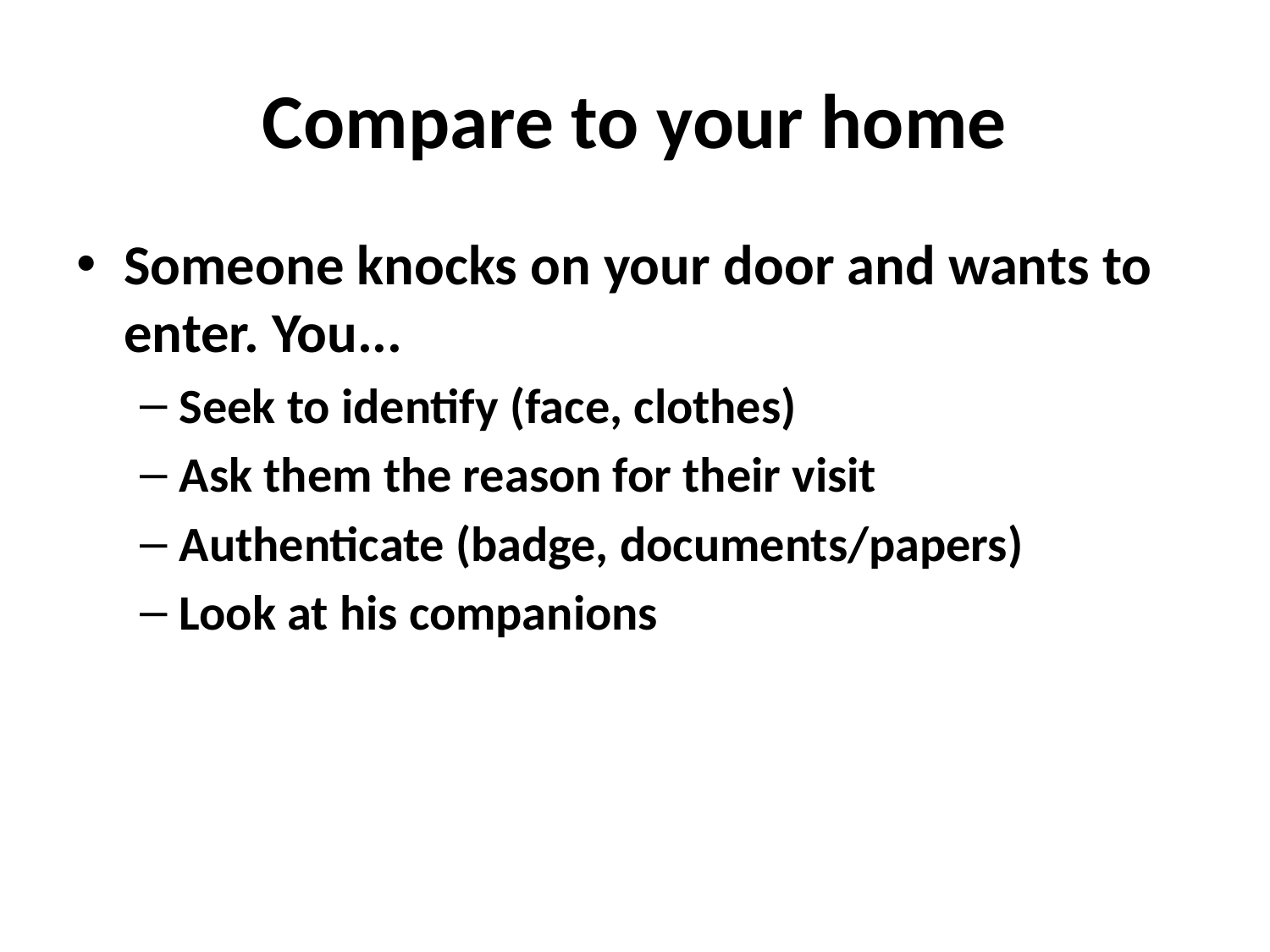

# Compare to your home
Someone knocks on your door and wants to enter. You...
Seek to identify (face, clothes)
Ask them the reason for their visit
Authenticate (badge, documents/papers)
Look at his companions